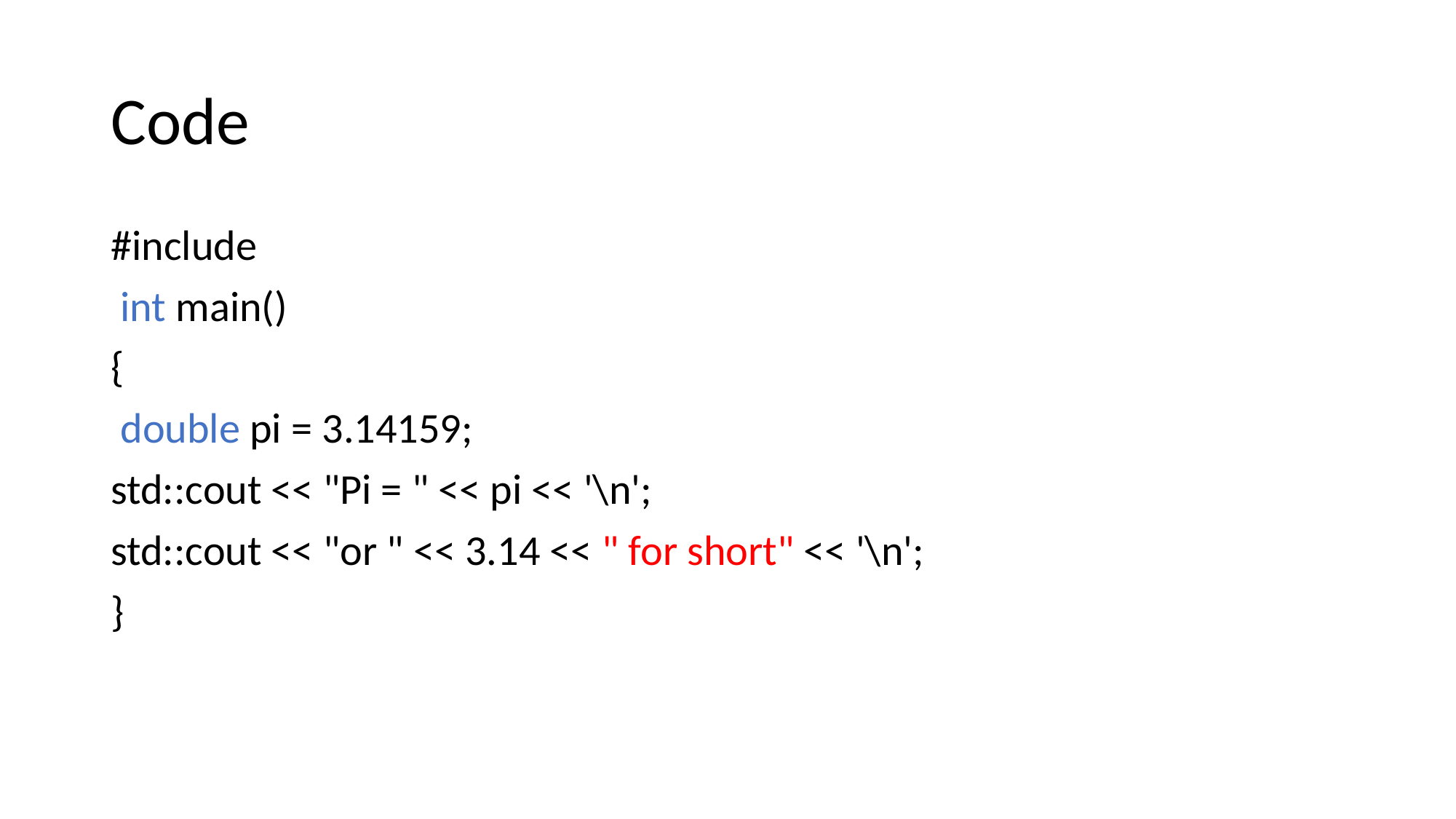

# Code
#include
 int main()
{
 double pi = 3.14159;
std::cout << "Pi = " << pi << '\n';
std::cout << "or " << 3.14 << " for short" << '\n';
}